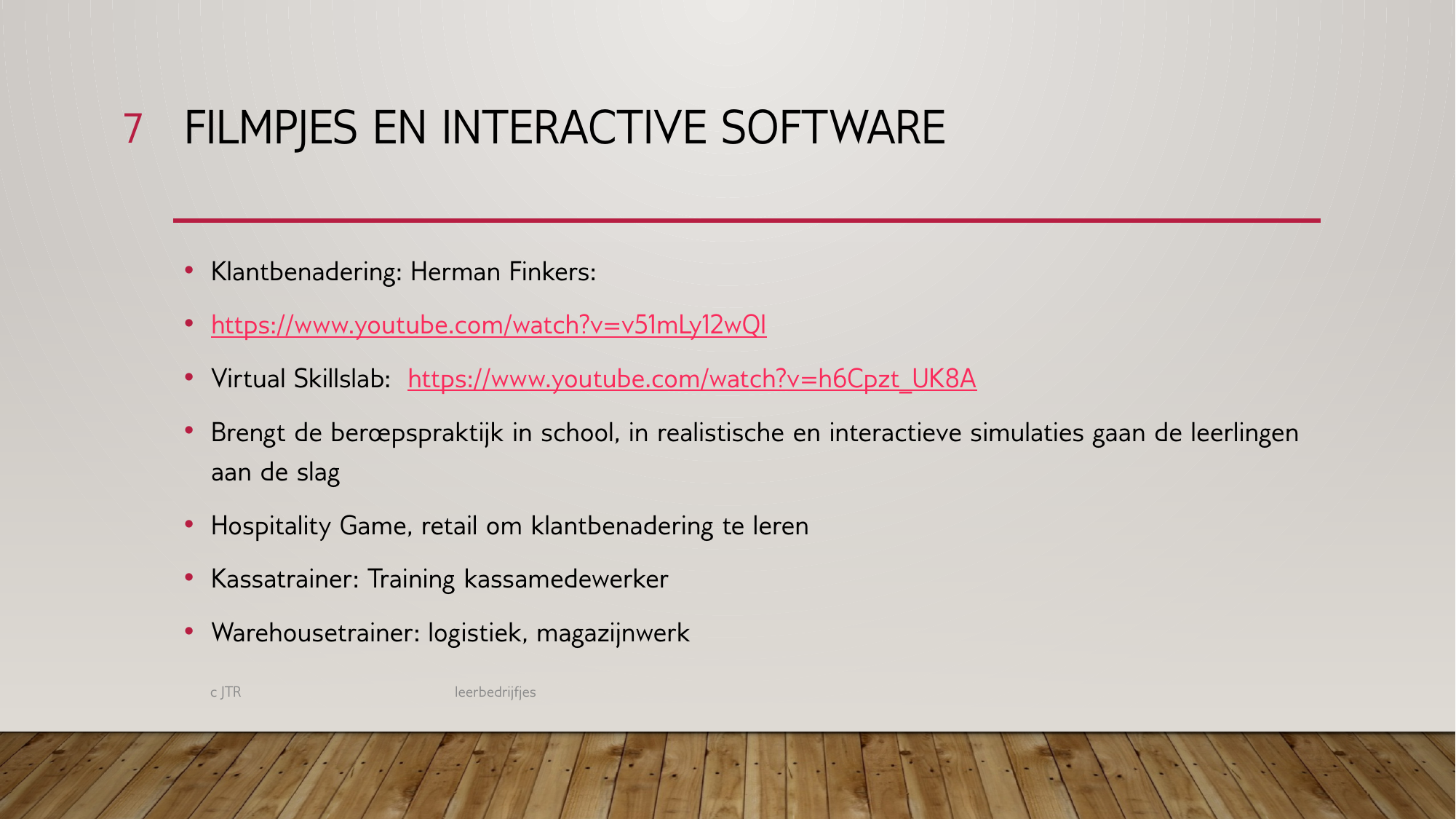

7
# Filmpjes en Interactive software
Klantbenadering: Herman Finkers:
https://www.youtube.com/watch?v=v51mLy12wQI
Virtual Skillslab:  https://www.youtube.com/watch?v=h6Cpzt_UK8A
Brengt de beroepspraktijk in school, in realistische en interactieve simulaties gaan de leerlingen aan de slag
Hospitality Game, retail om klantbenadering te leren
Kassatrainer: Training kassamedewerker
Warehousetrainer: logistiek, magazijnwerk

c JTR                                               leerbedrijfjes